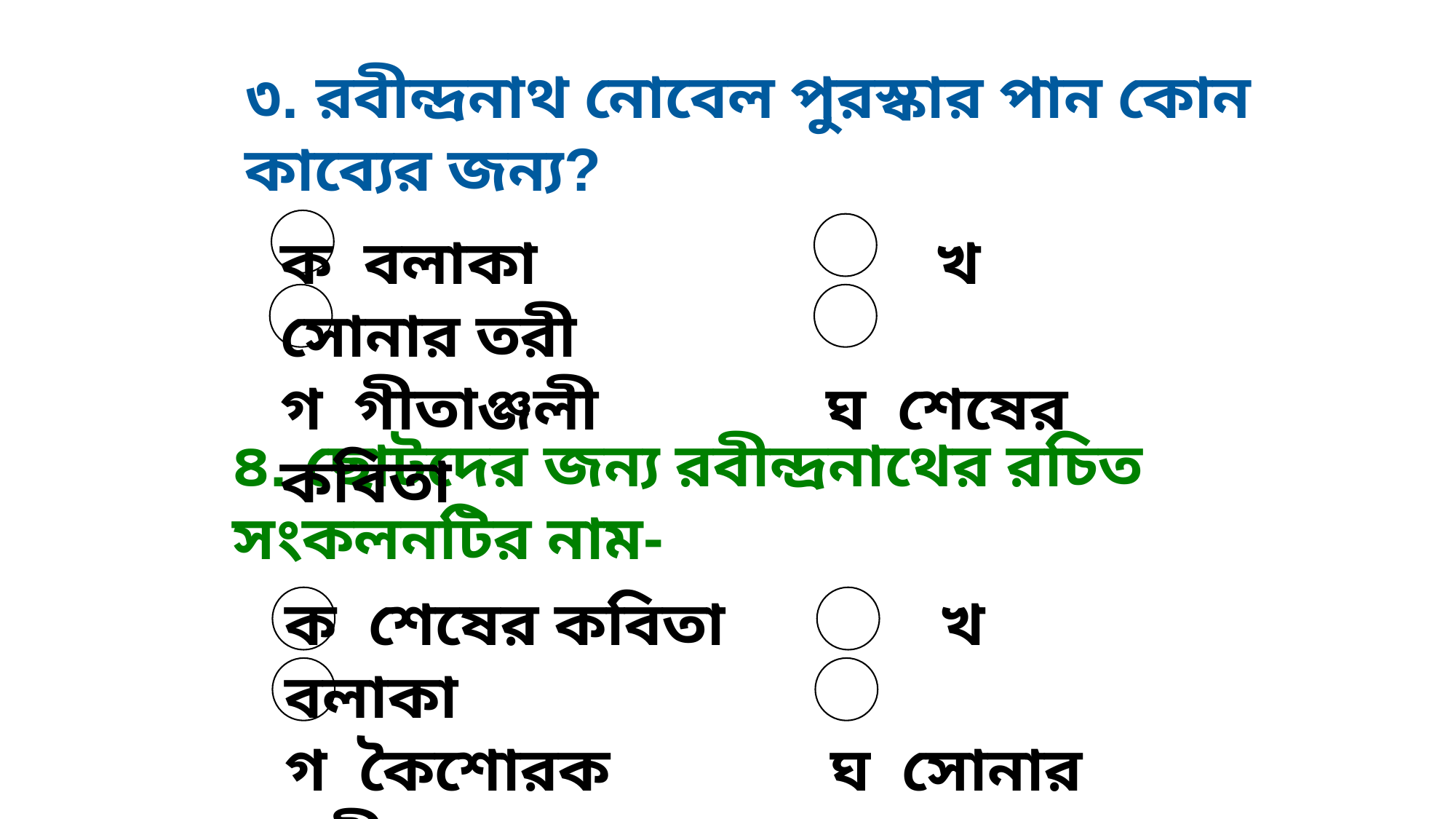

৩. রবীন্দ্রনাথ নোবেল পুরস্কার পান কোন কাব্যের জন্য?

ক  বলাকা				খ  সোনার তরী
গ  গীতাঞ্জলী			ঘ  শেষের কবিতা

৪. ছোটদের জন্য রবীন্দ্রনাথের রচিত সংকলনটির নাম-
ক  শেষের কবিতা		খ  বলাকা
গ  কৈশোরক			ঘ  সোনার তরী